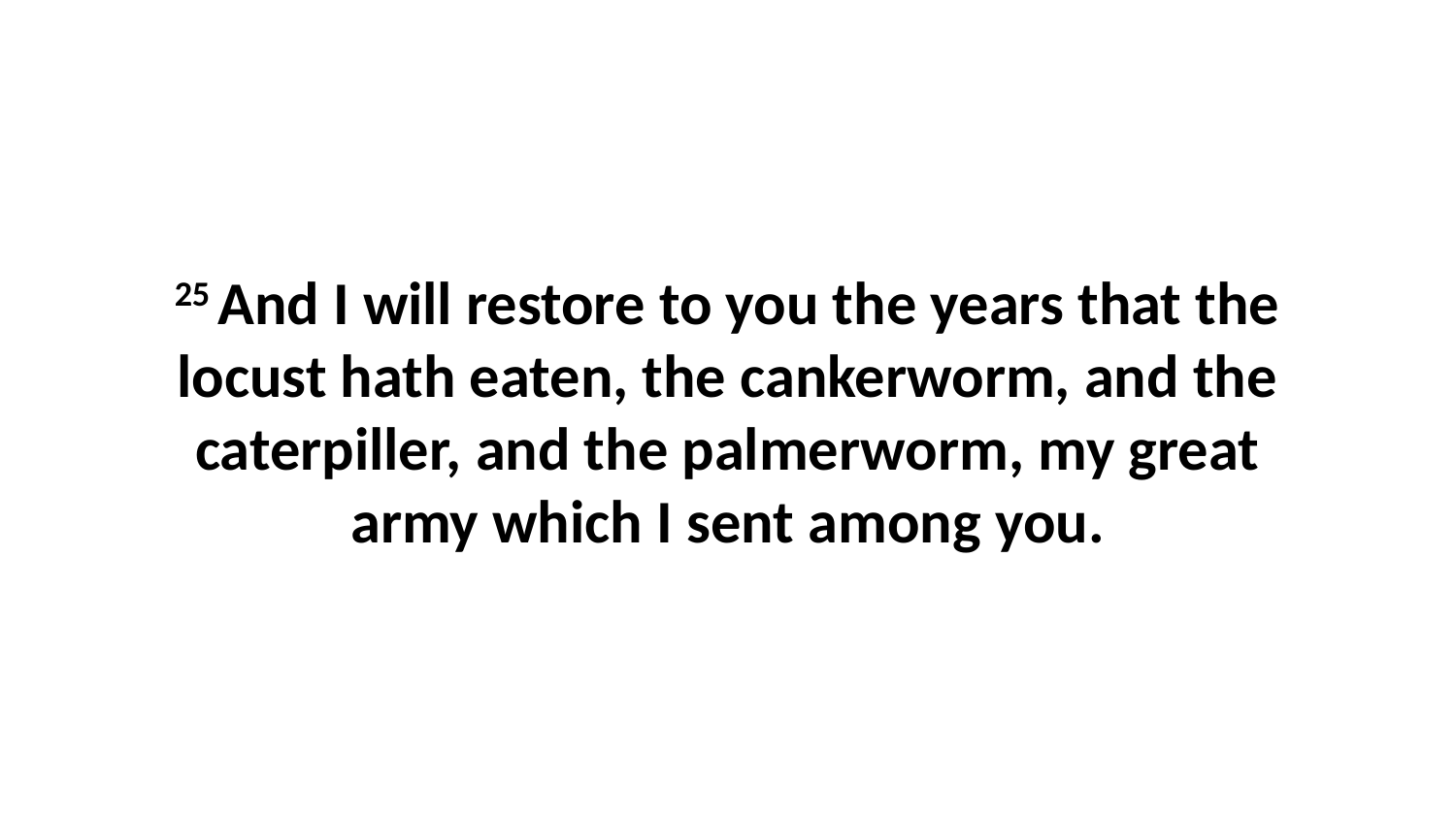

25 And I will restore to you the years that the locust hath eaten, the cankerworm, and the caterpiller, and the palmerworm, my great army which I sent among you.